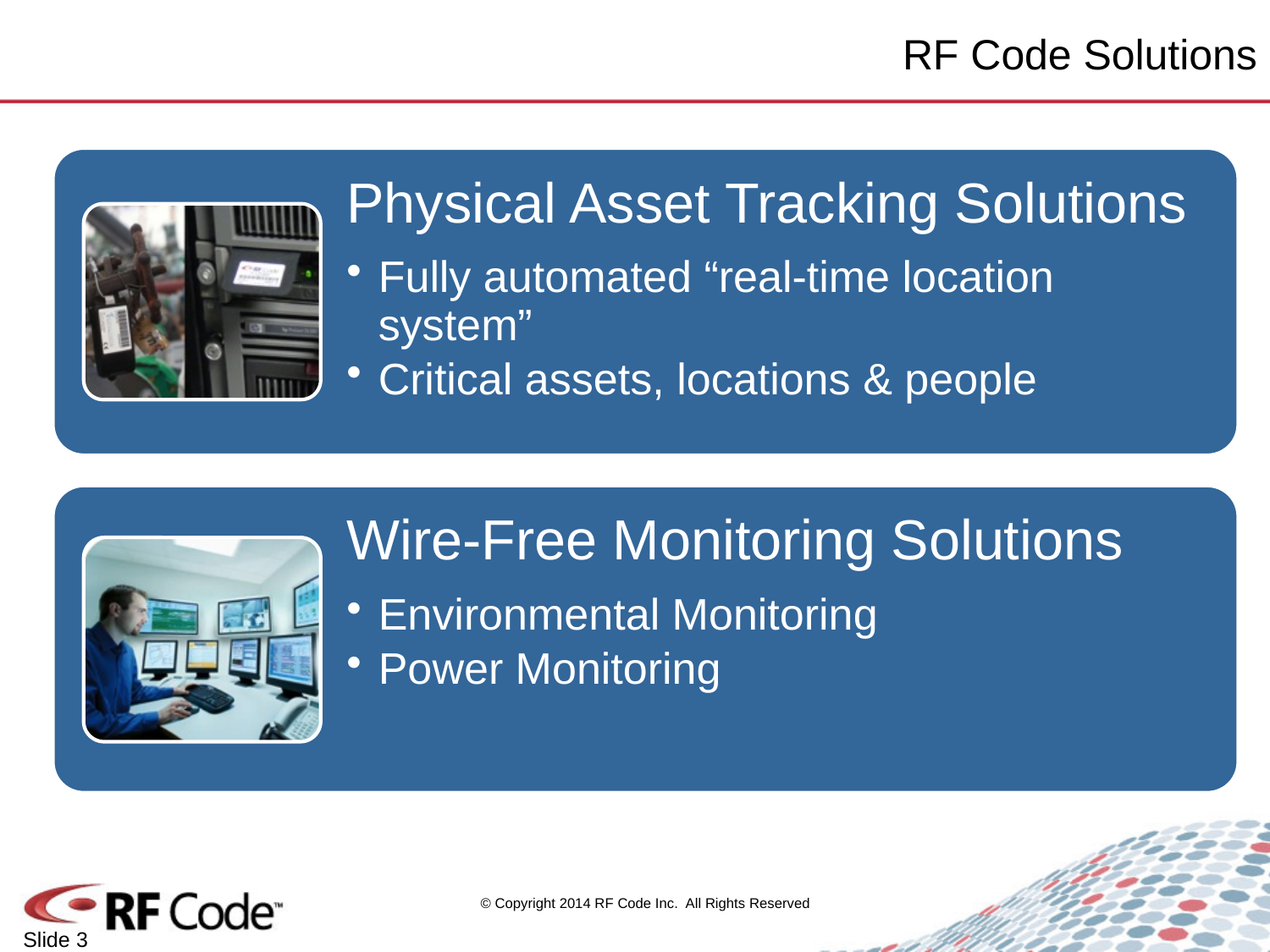

# RF Code Solutions
Physical Asset Tracking Solutions
Fully automated “real-time location system”
Critical assets, locations & people

Wire-Free Monitoring Solutions
Environmental Monitoring
Power Monitoring